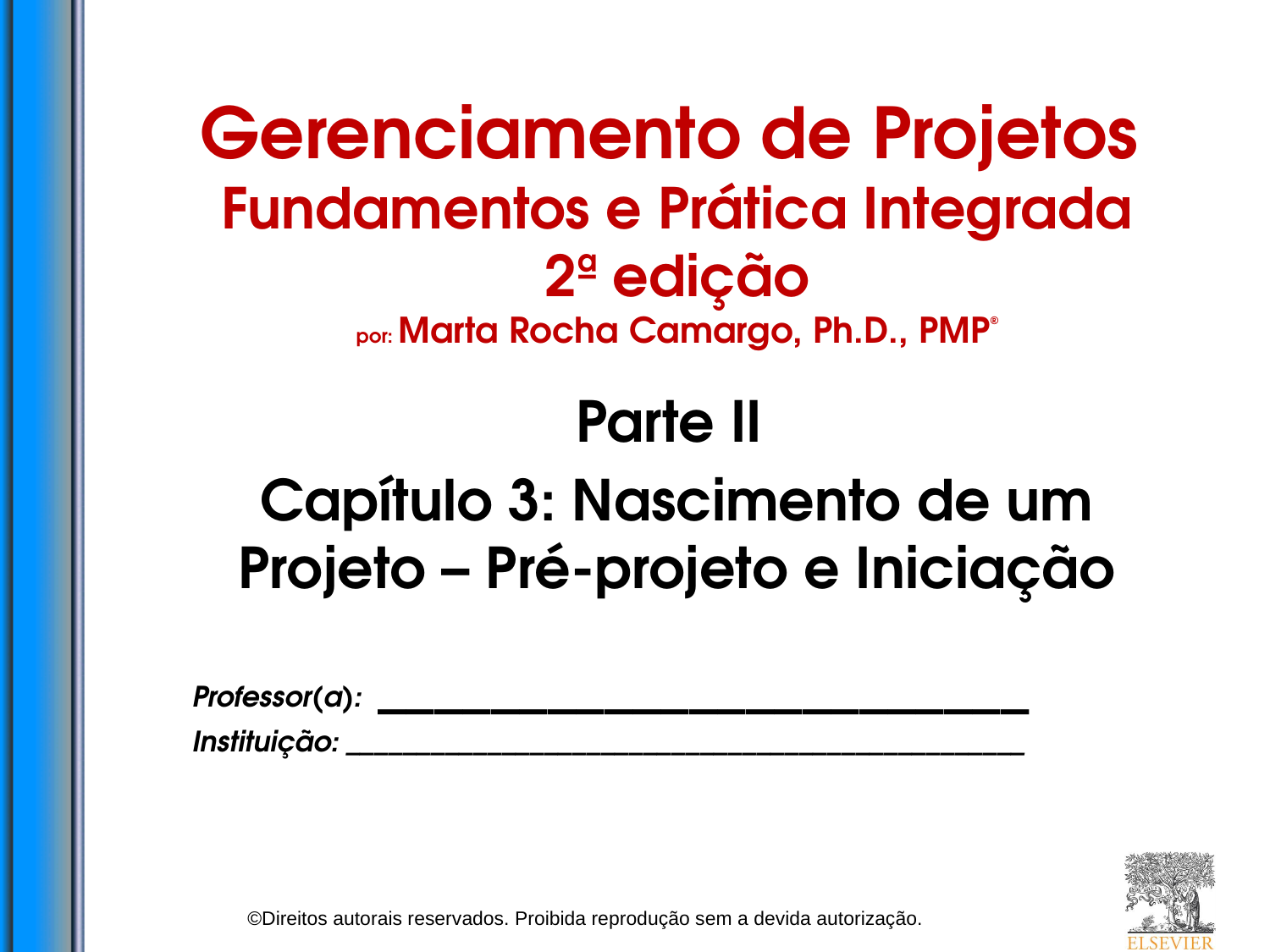

# Gerenciamento de Projetos  Fundamentos e Prática Integrada 2ª edição por: Marta Rocha Camargo, Ph.D., PMP®
Parte II
Capítulo 3: Nascimento de um Projeto – Pré-projeto e Iniciação

Professor(a): _______________________
Instituição: ________________________________________________